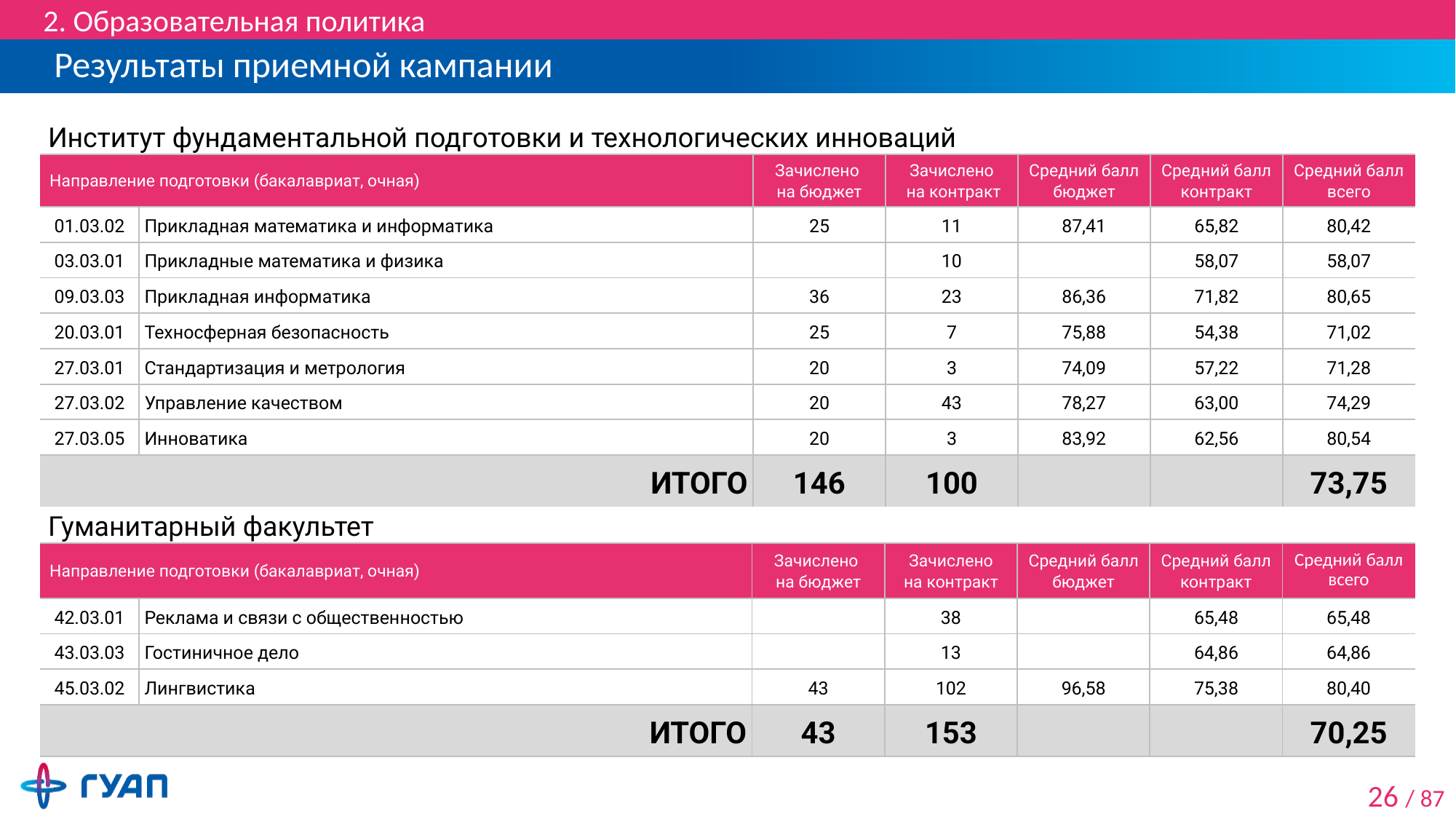

2. Образовательная политика
# Результаты приемной кампании
| Институт фундаментальной подготовки и технологических инноваций |  |  |  |  |  |  |
| --- | --- | --- | --- | --- | --- | --- |
| Направление подготовки (бакалавриат, очная) |  | Зачислено на бюджет | Зачислено на контракт | Средний балл бюджет | Средний балл контракт | Средний балл всего |
| 01.03.02 | Прикладная математика и информатика | 25 | 11 | 87,41 | 65,82 | 80,42 |
| 03.03.01 | Прикладные математика и физика |  | 10 |  | 58,07 | 58,07 |
| 09.03.03 | Прикладная информатика | 36 | 23 | 86,36 | 71,82 | 80,65 |
| 20.03.01 | Техносферная безопасность | 25 | 7 | 75,88 | 54,38 | 71,02 |
| 27.03.01 | Стандартизация и метрология | 20 | 3 | 74,09 | 57,22 | 71,28 |
| 27.03.02 | Управление качеством | 20 | 43 | 78,27 | 63,00 | 74,29 |
| 27.03.05 | Инноватика | 20 | 3 | 83,92 | 62,56 | 80,54 |
| ИТОГО |  | 146 | 100 |  |  | 73,75 |
| Гуманитарный факультет |  |  |  |  |  |  |
| --- | --- | --- | --- | --- | --- | --- |
| Направление подготовки (бакалавриат, очная) |  | Зачислено на бюджет | Зачислено на контракт | Средний балл бюджет | Средний балл контракт | Средний балл всего |
| 42.03.01 | Реклама и связи с общественностью |  | 38 |  | 65,48 | 65,48 |
| 43.03.03 | Гостиничное дело |  | 13 |  | 64,86 | 64,86 |
| 45.03.02 | Лингвистика | 43 | 102 | 96,58 | 75,38 | 80,40 |
| ИТОГО |  | 43 | 153 |  |  | 70,25 |